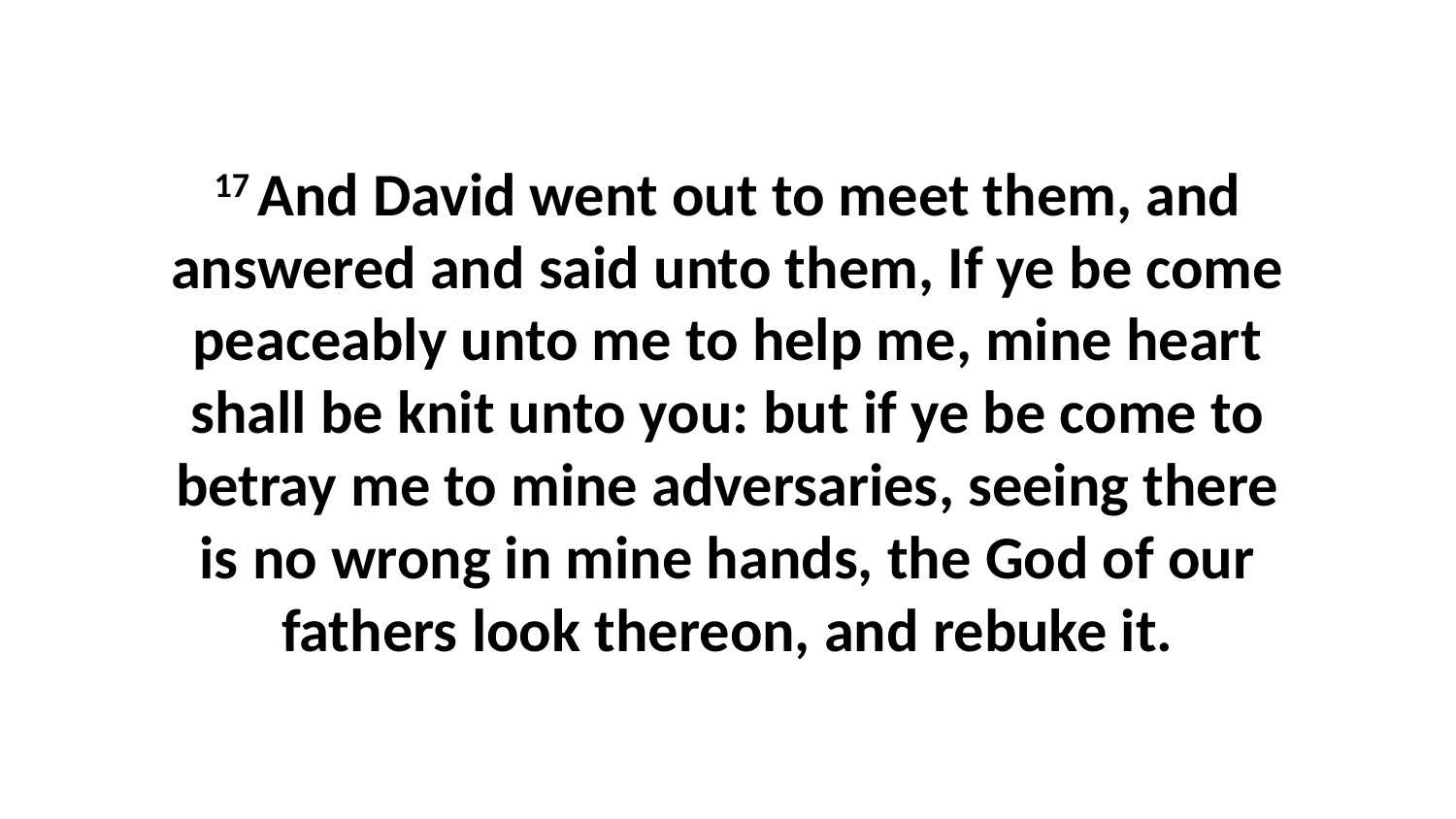

17 And David went out to meet them, and answered and said unto them, If ye be come peaceably unto me to help me, mine heart shall be knit unto you: but if ye be come to betray me to mine adversaries, seeing there is no wrong in mine hands, the God of our fathers look thereon, and rebuke it.